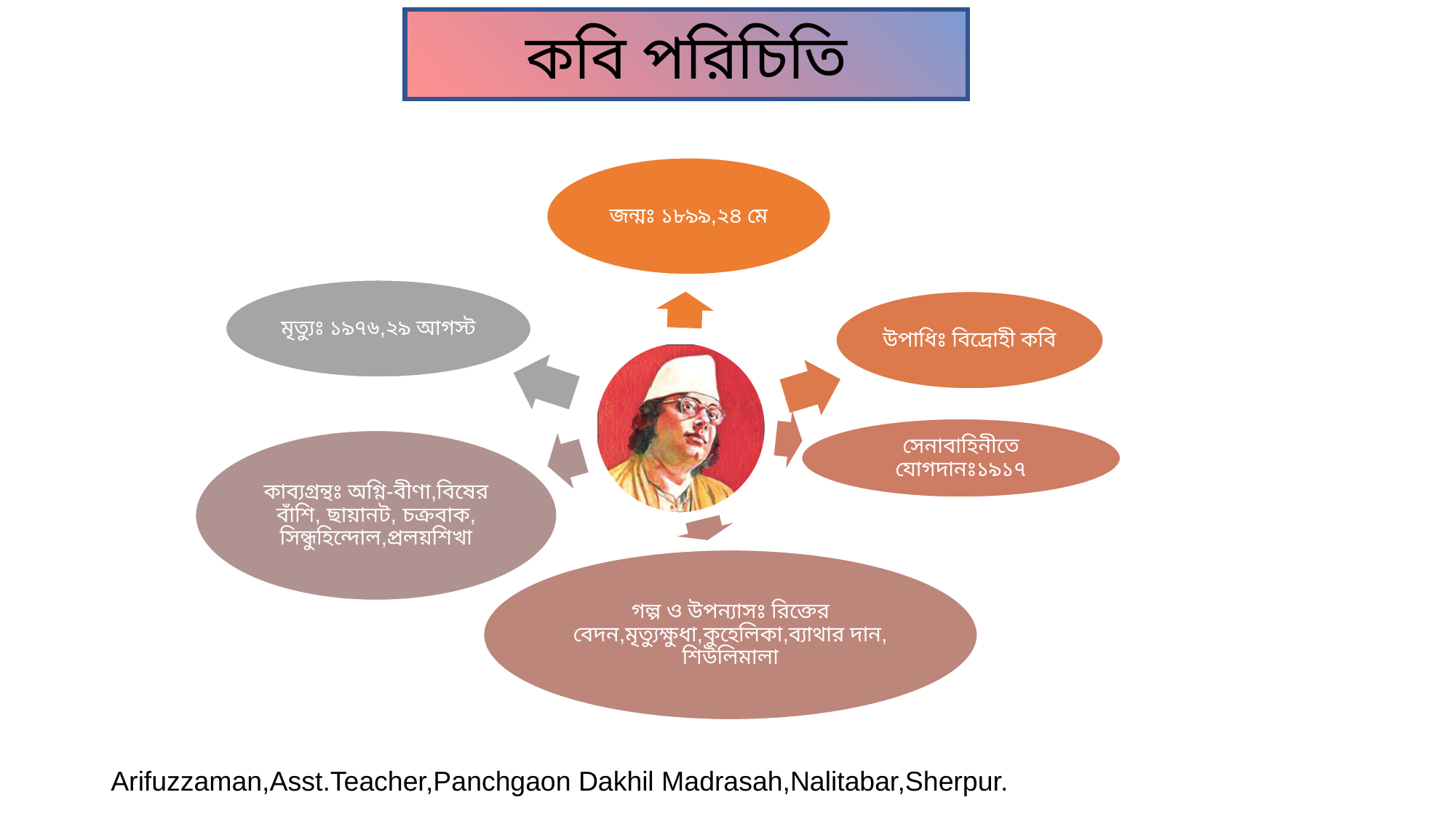

কবি পরিচিতি

জন্মঃ ১৮৯৯,২৪ মে

উপাধিঃ বিদ্রোহী কবি

সেনাবাহিনীতে যোগদানঃ১৯১৭

গল্প ও উপন্যাসঃ রিক্তের বেদন,মৃত্যুক্ষুধা,কুহেলিকা,ব্যাথার দান, শিউলিমালা

কাব্যগ্রন্থঃ অগ্নি-বীণা,বিষের বাঁশি, ছায়ানট, চক্রবাক, সিন্ধুহিন্দোল,প্রলয়শিখা

মৃত্যুঃ ১৯৭৬,২৯ আগস্ট